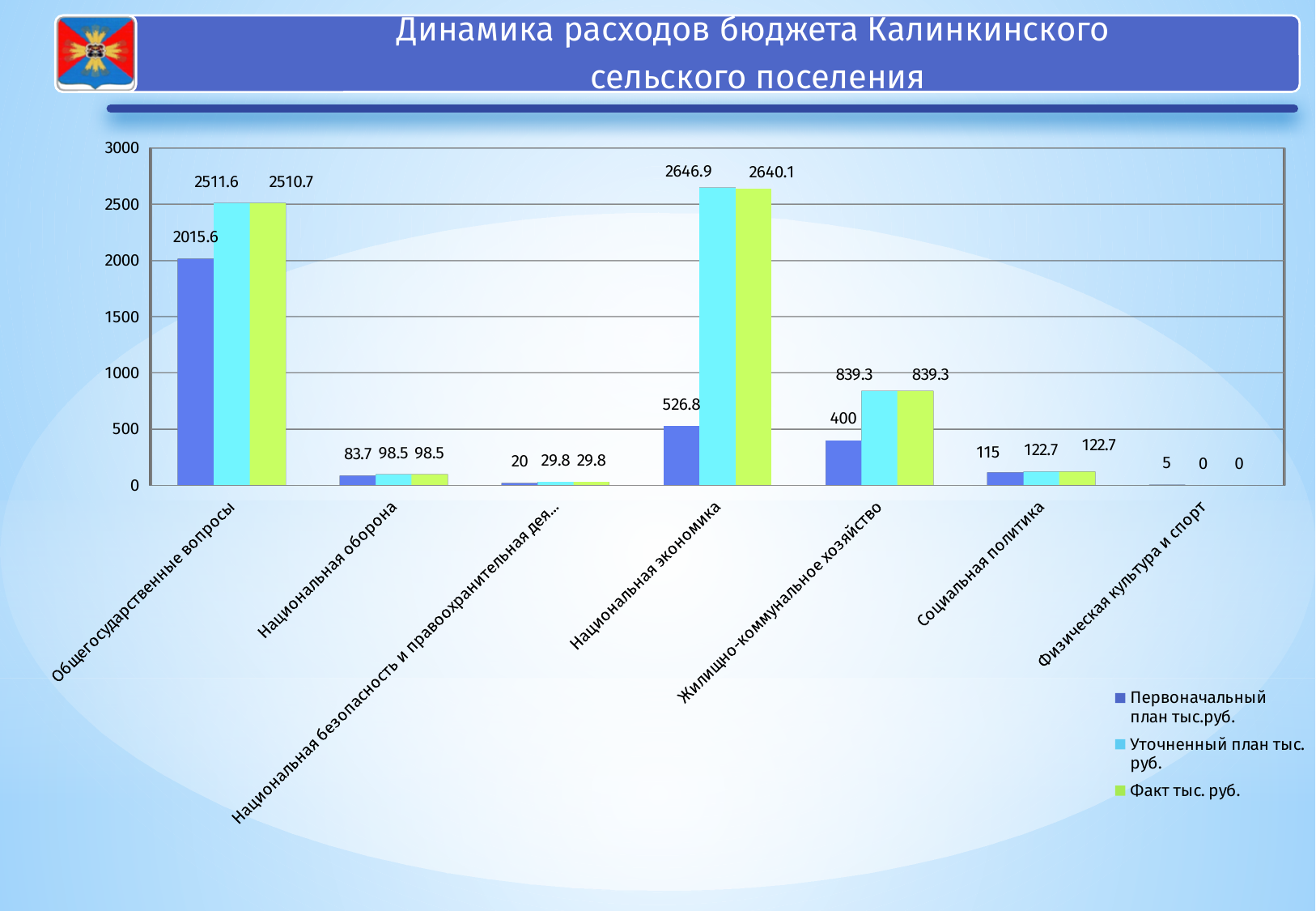

Динамика расходов бюджета Калинкинского
сельского поселения

[unsupported chart]